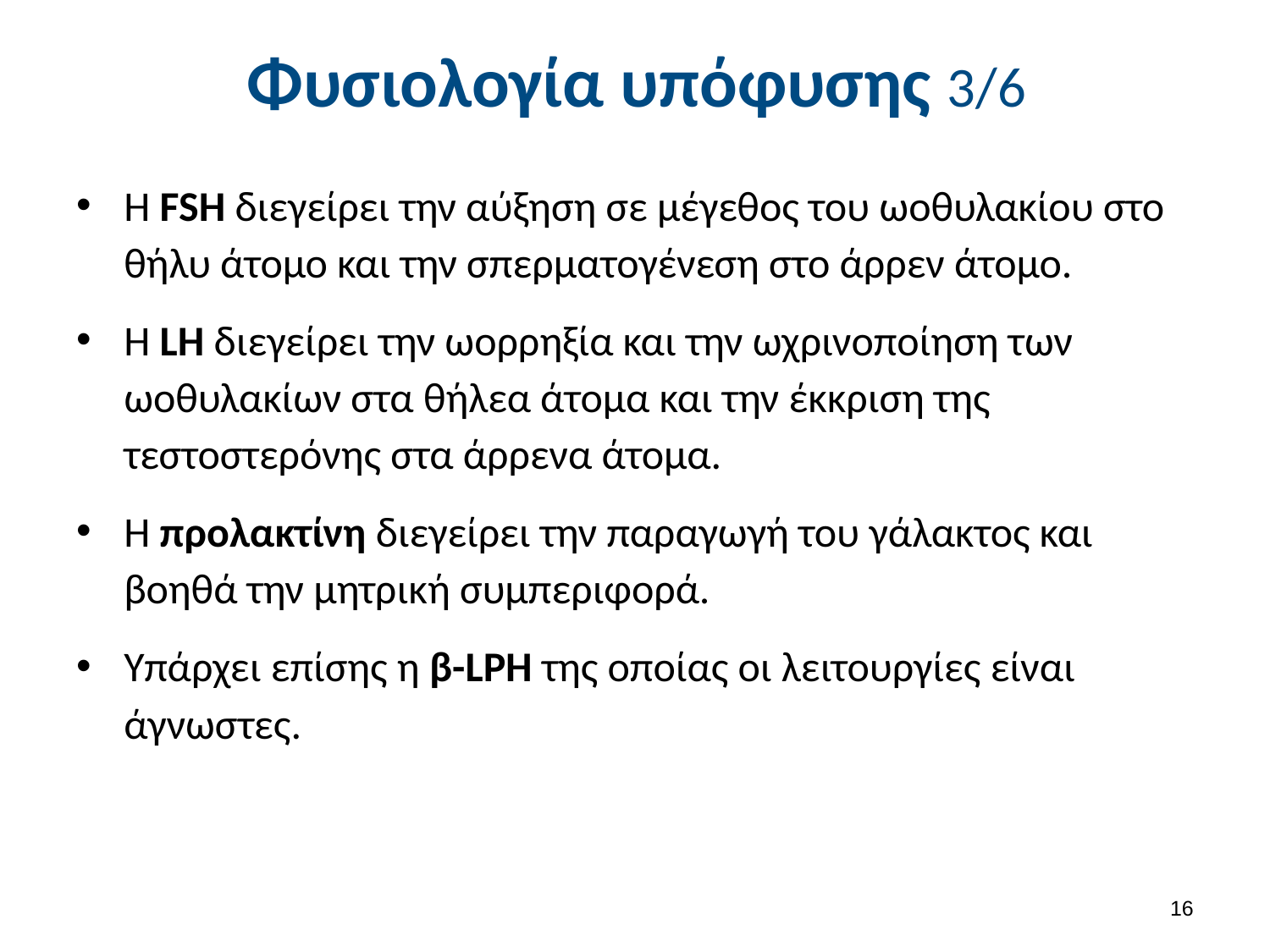

# Φυσιολογία υπόφυσης 3/6
Η FSH διεγείρει την αύξηση σε μέγεθος του ωοθυλακίου στο θήλυ άτομο και την σπερματογένεση στο άρρεν άτομο.
Η LΗ διεγείρει την ωορρηξία και την ωχρινοποίηση των ωοθυλακίων στα θήλεα άτομα και την έκκριση της τεστοστερόνης στα άρρενα άτομα.
Η προλακτίνη διεγείρει την παραγωγή του γάλακτος και βοηθά την μητρική συμπεριφορά.
Υπάρχει επίσης η β-LΡΗ της οποίας οι λειτουργίες είναι άγνωστες.

16